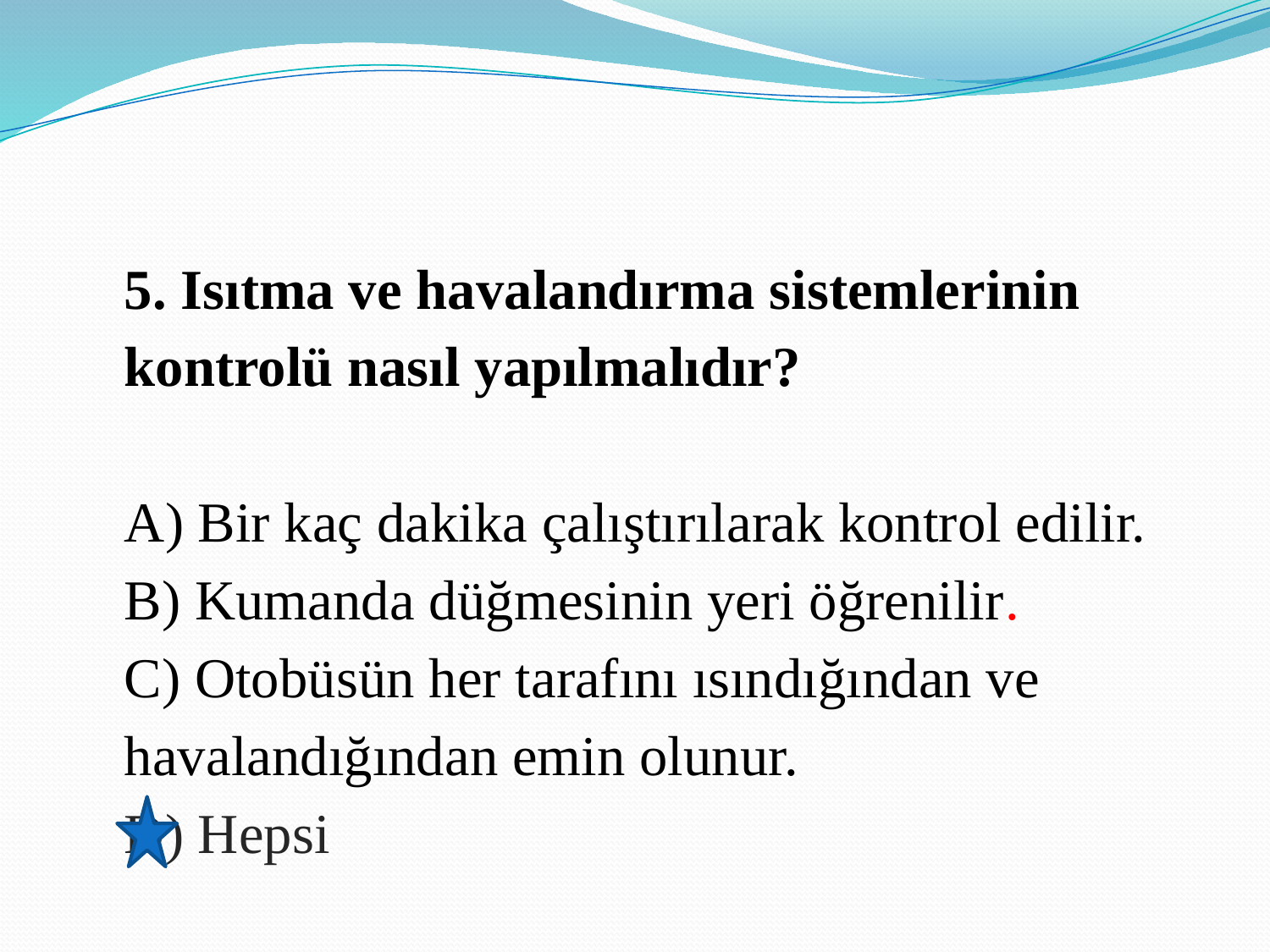

5. Isıtma ve havalandırma sistemlerinin kontrolü nasıl yapılmalıdır?

A) Bir kaç dakika çalıştırılarak kontrol edilir.
B) Kumanda düğmesinin yeri öğrenilir.
C) Otobüsün her tarafını ısındığından ve havalandığından emin olunur.
D) Hepsi